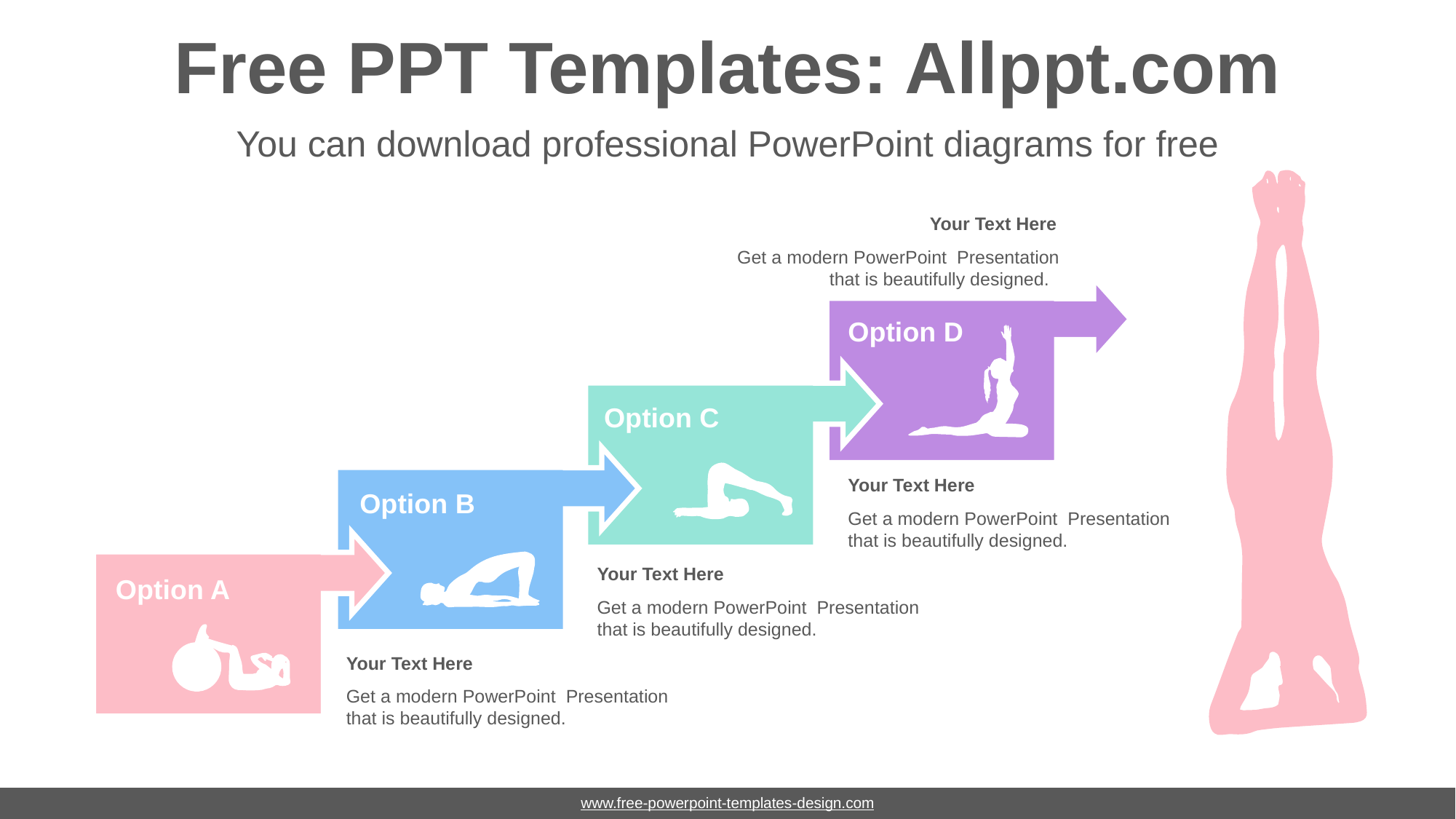

# Free PPT Templates: Allppt.com
You can download professional PowerPoint diagrams for free

Your Text Here
Get a modern PowerPoint  Presentation that is beautifully designed.

Option D

Option C

Your Text Here
Get a modern PowerPoint  Presentation that is beautifully designed.
Option B

Your Text Here
Get a modern PowerPoint  Presentation that is beautifully designed.
Option A

Your Text Here
Get a modern PowerPoint  Presentation that is beautifully designed.
www.free-powerpoint-templates-design.com